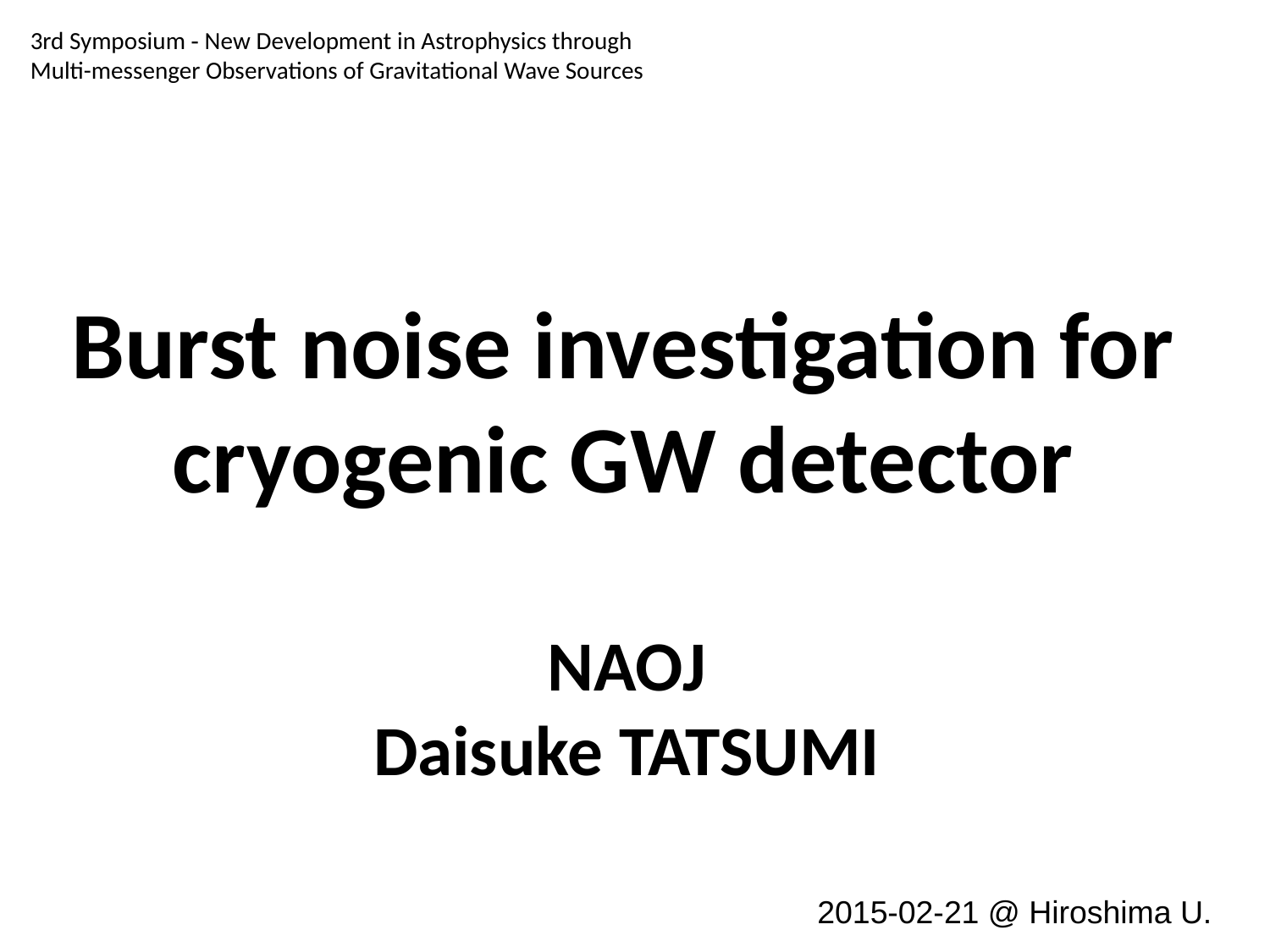

3rd Symposium ‐ New Development in Astrophysics through
Multi-messenger Observations of Gravitational Wave Sources
# Burst noise investigation for cryogenic GW detector
NAOJ
Daisuke TATSUMI
2015-02-21 @ Hiroshima U.